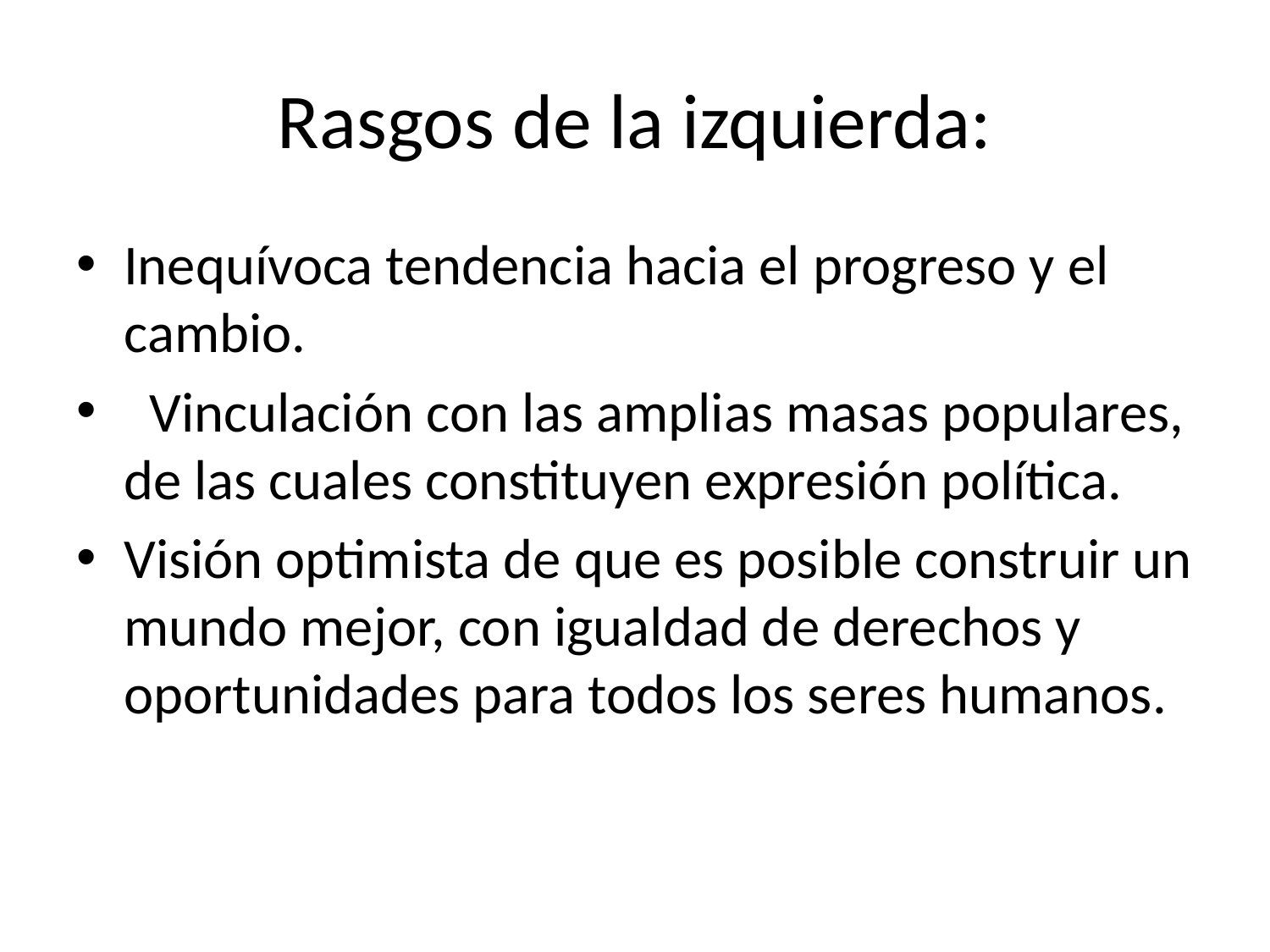

# Rasgos de la izquierda:
Inequívoca tendencia hacia el progreso y el cambio.
  Vinculación con las amplias masas populares, de las cuales constituyen expresión política.
Visión optimista de que es posible construir un mundo mejor, con igualdad de derechos y oportunidades para todos los seres humanos.